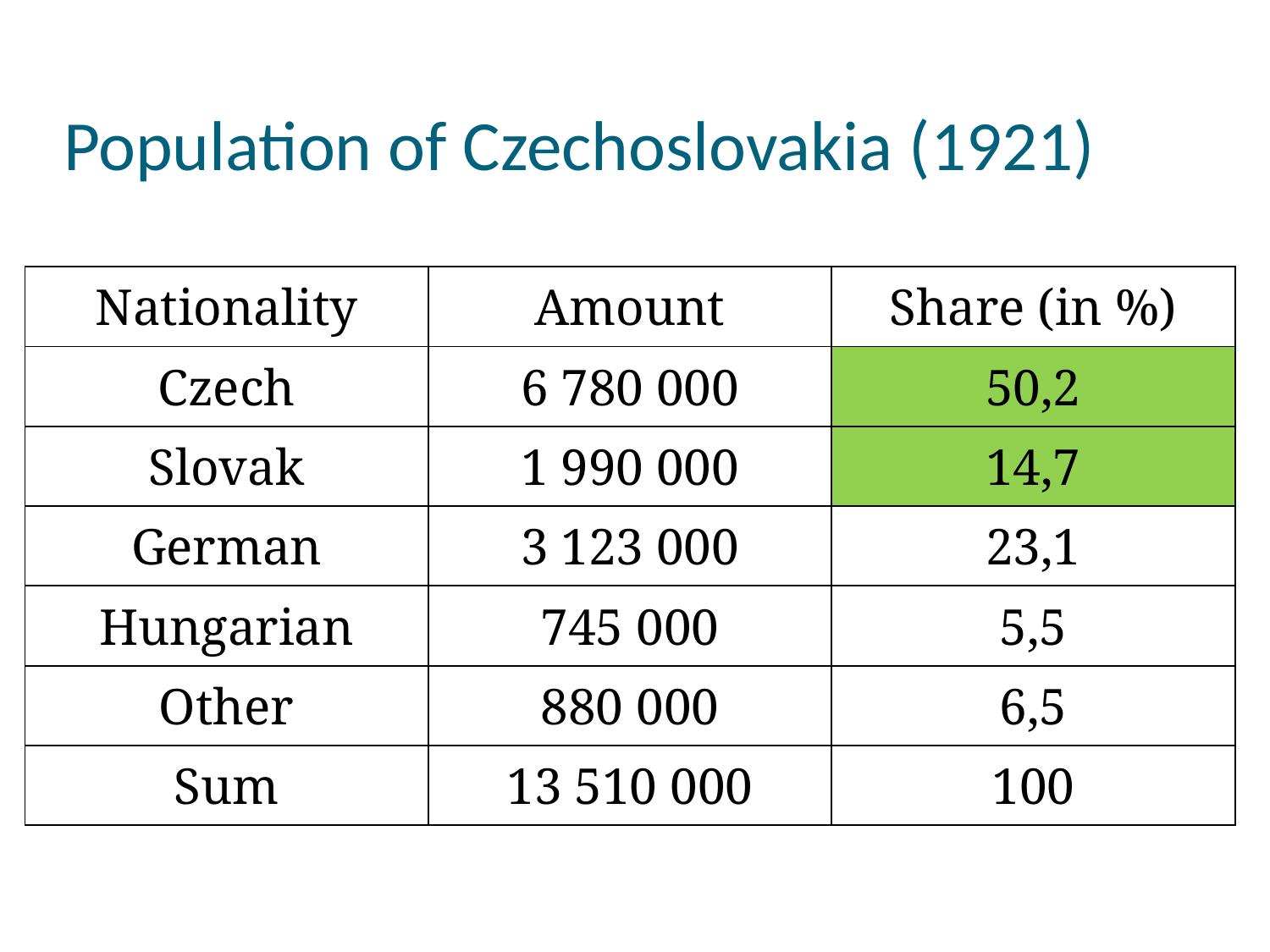

# Population of Czechoslovakia (1921)
| Nationality | Amount | Share (in %) |
| --- | --- | --- |
| Czech | 6 780 000 | 50,2 |
| Slovak | 1 990 000 | 14,7 |
| German | 3 123 000 | 23,1 |
| Hungarian | 745 000 | 5,5 |
| Other | 880 000 | 6,5 |
| Sum | 13 510 000 | 100 |